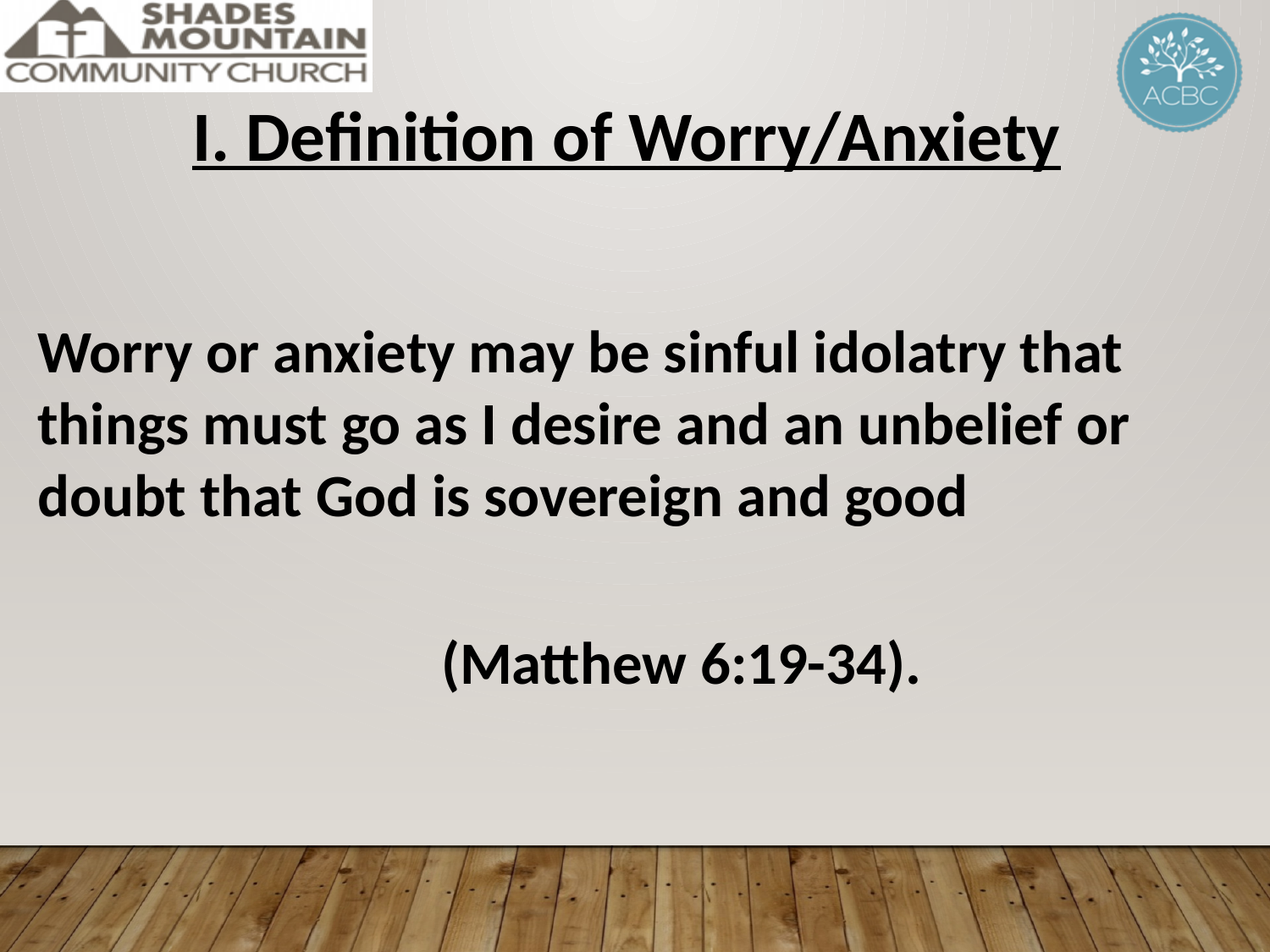

I. Definition of Worry/Anxiety
Worry or anxiety may be sinful idolatry that things must go as I desire and an unbelief or doubt that God is sovereign and good

	(Matthew 6:19-34).